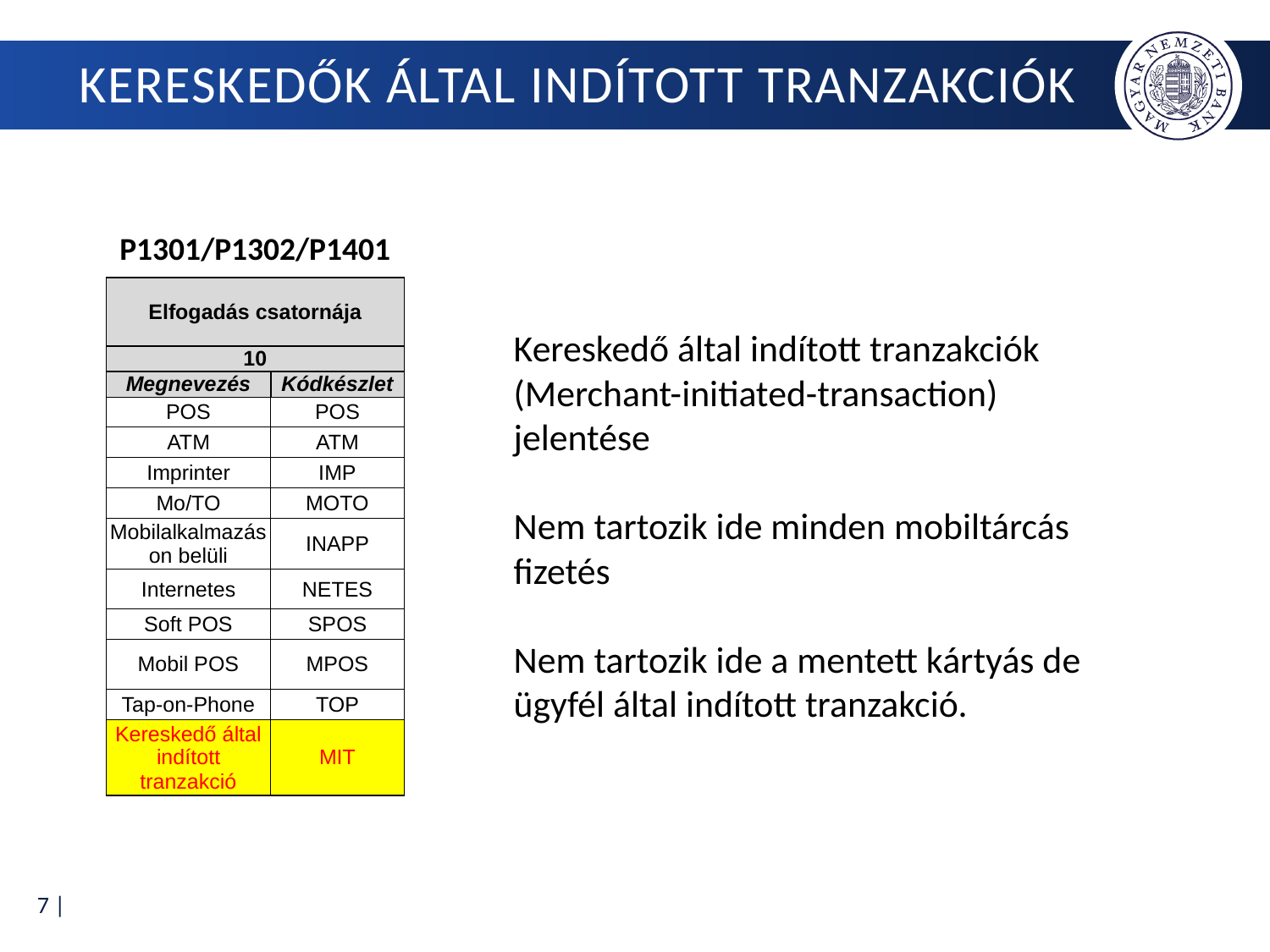

# Kereskedők által indított tranzakciók
P1301/P1302/P1401
| Elfogadás csatornája |  |
| --- | --- |
| 10 |  |
| Megnevezés | Kódkészlet |
| POS | POS |
| ATM | ATM |
| Imprinter | IMP |
| Mo/TO | MOTO |
| Mobilalkalmazáson belüli | INAPP |
| Internetes | NETES |
| Soft POS | SPOS |
| Mobil POS | MPOS |
| Tap-on-Phone | TOP |
| Kereskedő által indított tranzakció | MIT |
Kereskedő által indított tranzakciók (Merchant-initiated-transaction) jelentése

Nem tartozik ide minden mobiltárcás fizetés

Nem tartozik ide a mentett kártyás de ügyfél által indított tranzakció.